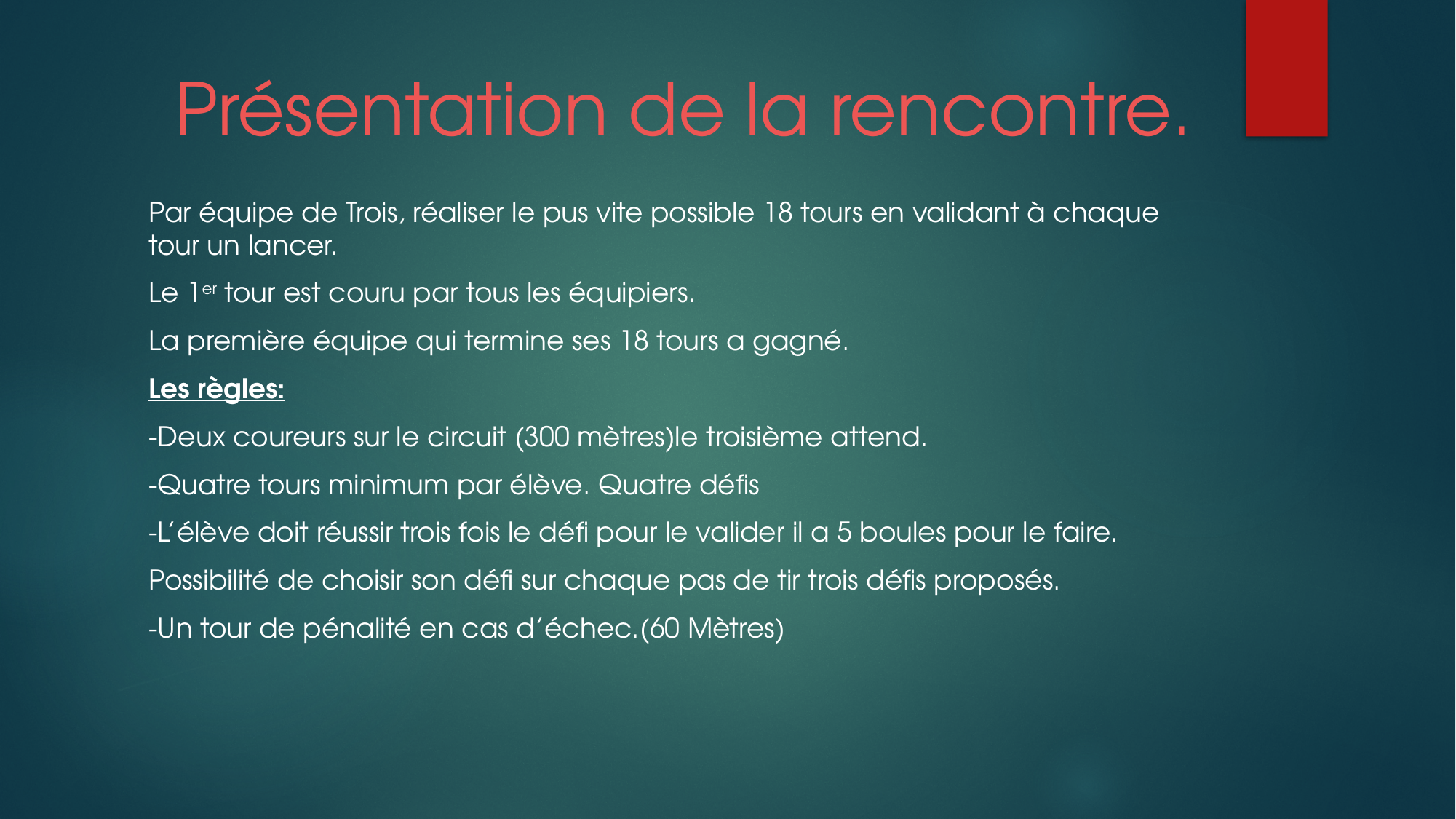

# Présentation de la rencontre.
Par équipe de Trois, réaliser le pus vite possible 18 tours en validant à chaque tour un lancer.
Le 1er tour est couru par tous les équipiers.
La première équipe qui termine ses 18 tours a gagné.
Les règles:
-Deux coureurs sur le circuit (300 mètres)le troisième attend.
-Quatre tours minimum par élève. Quatre défis
-L’élève doit réussir trois fois le défi pour le valider il a 5 boules pour le faire.
Possibilité de choisir son défi sur chaque pas de tir trois défis proposés.
-Un tour de pénalité en cas d’échec.(60 Mètres)